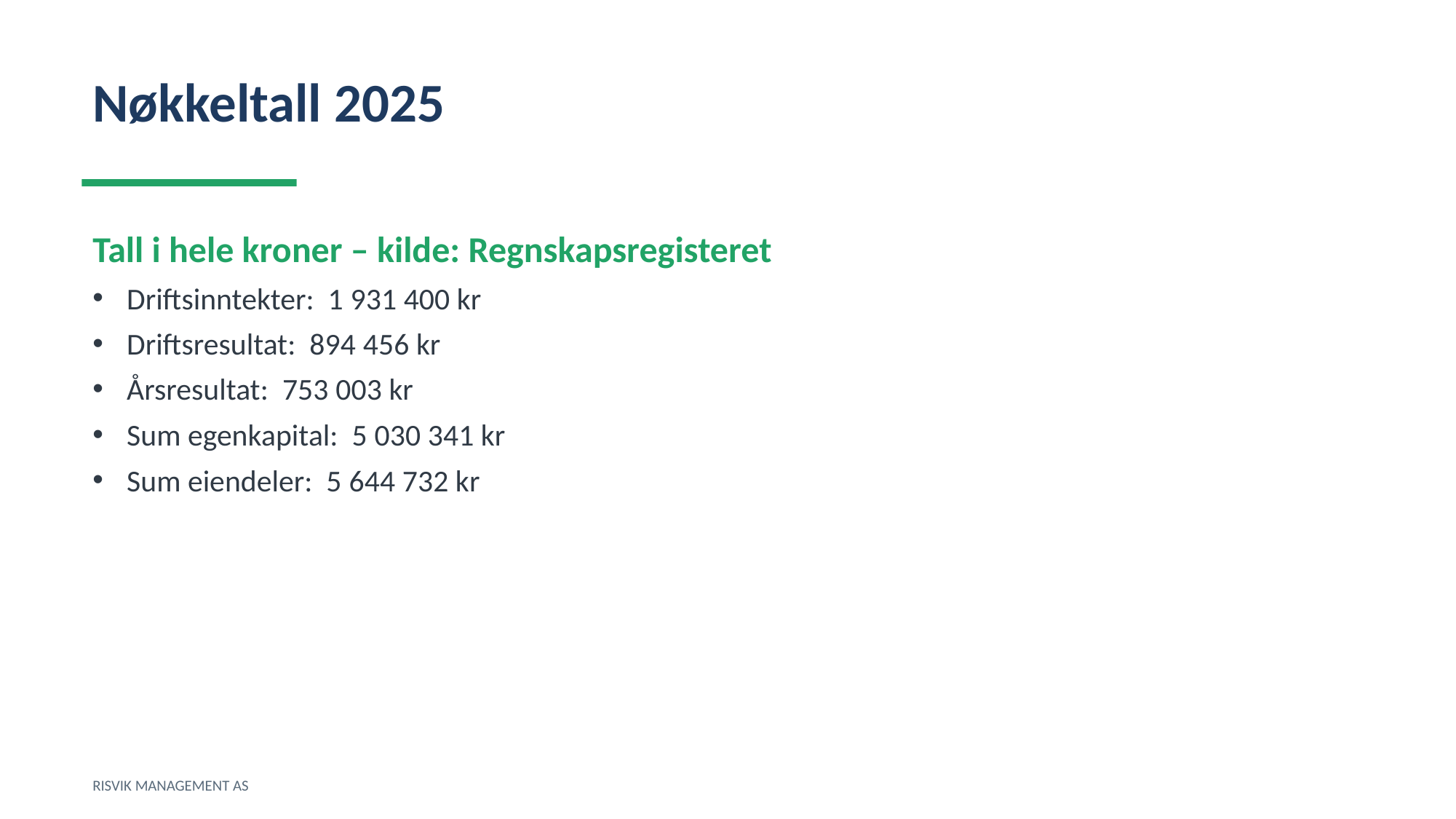

Nøkkeltall 2025

Tall i hele kroner – kilde: Regnskapsregisteret
Driftsinntekter:  1 931 400 kr
Driftsresultat:  894 456 kr
Årsresultat:  753 003 kr
Sum egenkapital:  5 030 341 kr
Sum eiendeler:  5 644 732 kr
RISVIK MANAGEMENT AS